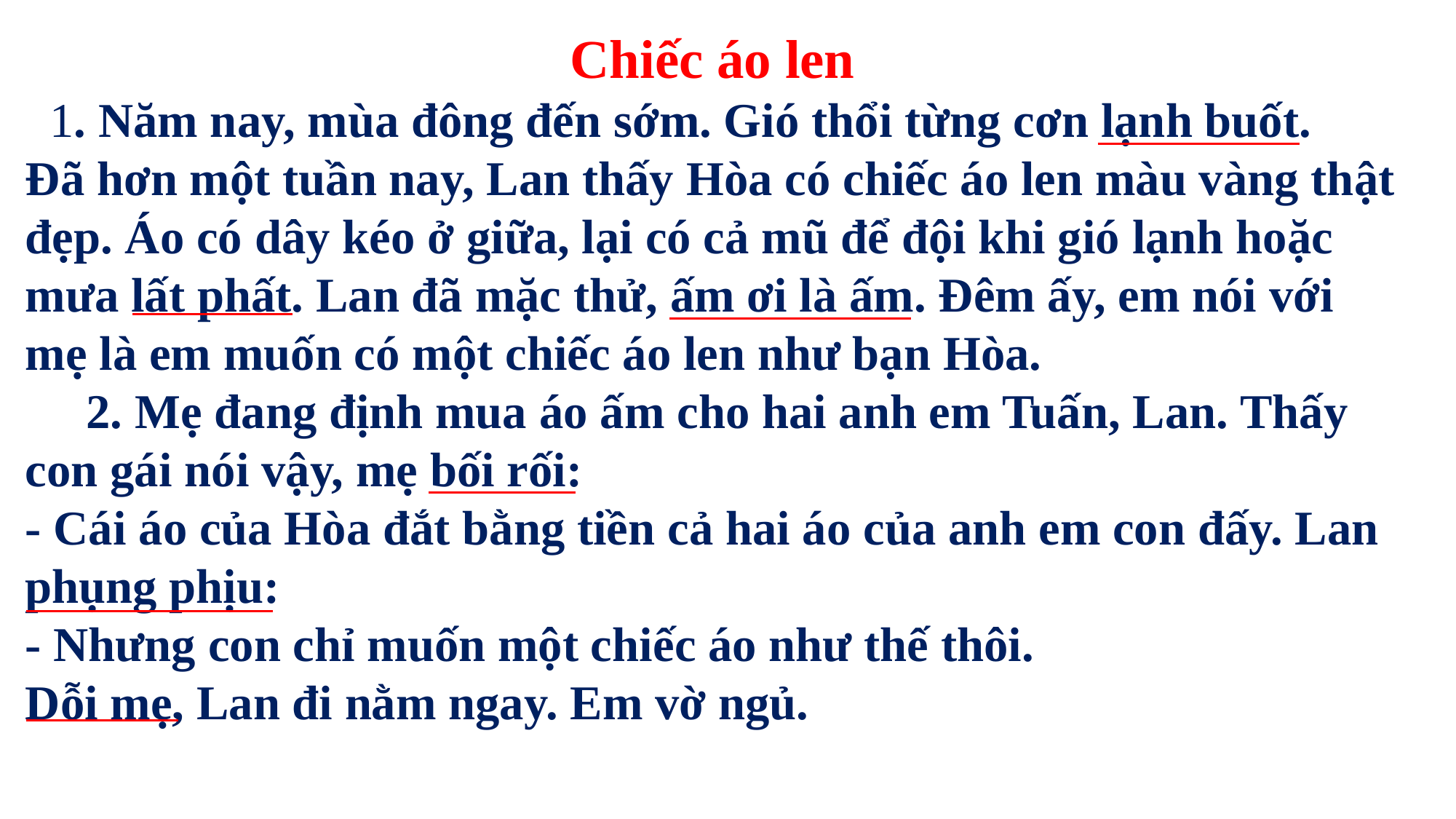

Chiếc áo len
  1. Năm nay, mùa đông đến sớm. Gió thổi từng cơn lạnh buốt.
Đã hơn một tuần nay, Lan thấy Hòa có chiếc áo len màu vàng thật đẹp. Áo có dây kéo ở giữa, lại có cả mũ để đội khi gió lạnh hoặc mưa lất phất. Lan đã mặc thử, ấm ơi là ấm. Đêm ấy, em nói với mẹ là em muốn có một chiếc áo len như bạn Hòa.
     2. Mẹ đang định mua áo ấm cho hai anh em Tuấn, Lan. Thấy con gái nói vậy, mẹ bối rối:
- Cái áo của Hòa đắt bằng tiền cả hai áo của anh em con đấy. Lan phụng phịu:
- Nhưng con chỉ muốn một chiếc áo như thế thôi.
Dỗi mẹ, Lan đi nằm ngay. Em vờ ngủ.